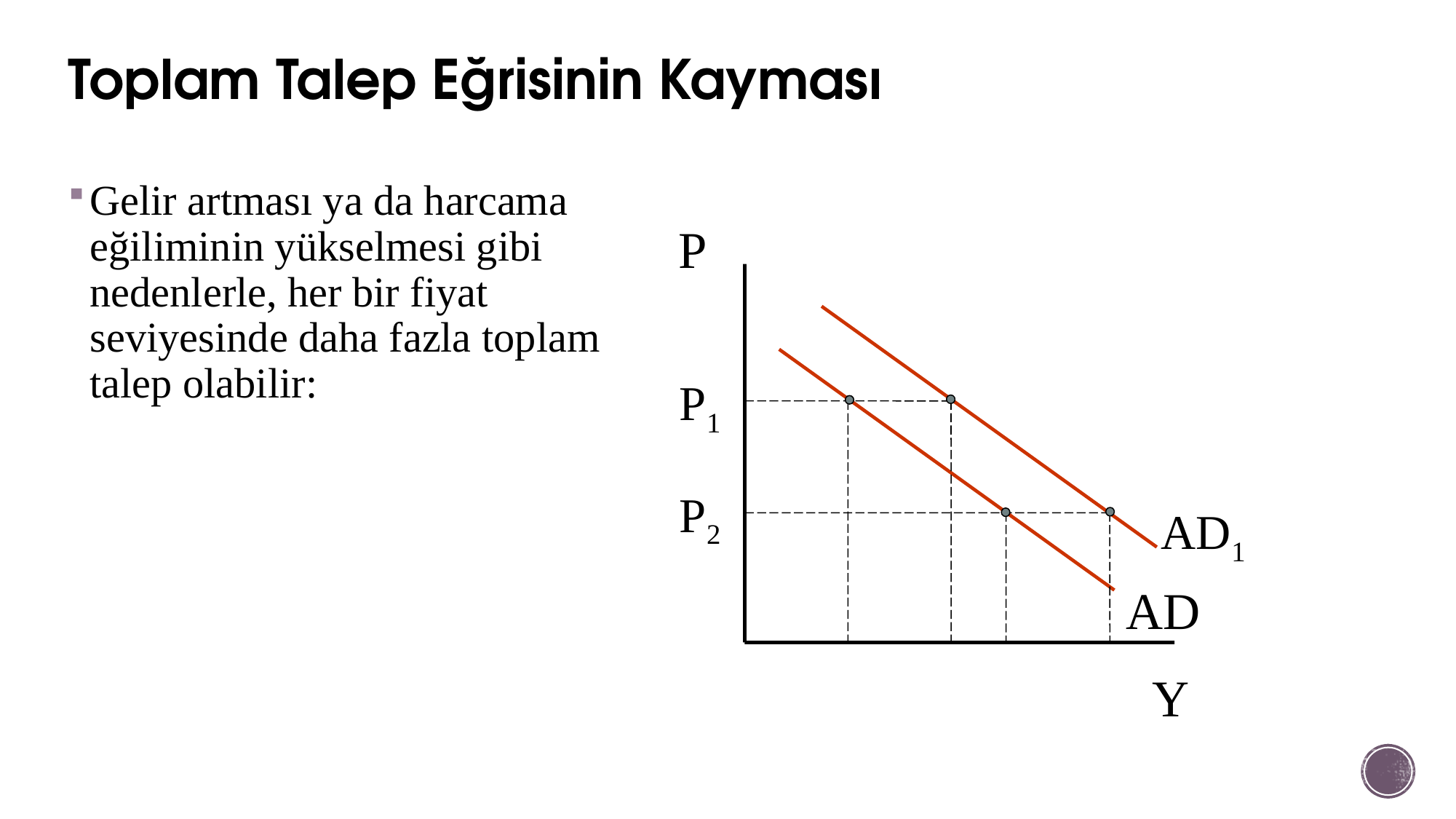

# Toplam Talep Eğrisinin Kayması
Gelir artması ya da harcama eğiliminin yükselmesi gibi nedenlerle, her bir fiyat seviyesinde daha fazla toplam talep olabilir:
P

AD

Y

P1

P2

AD1